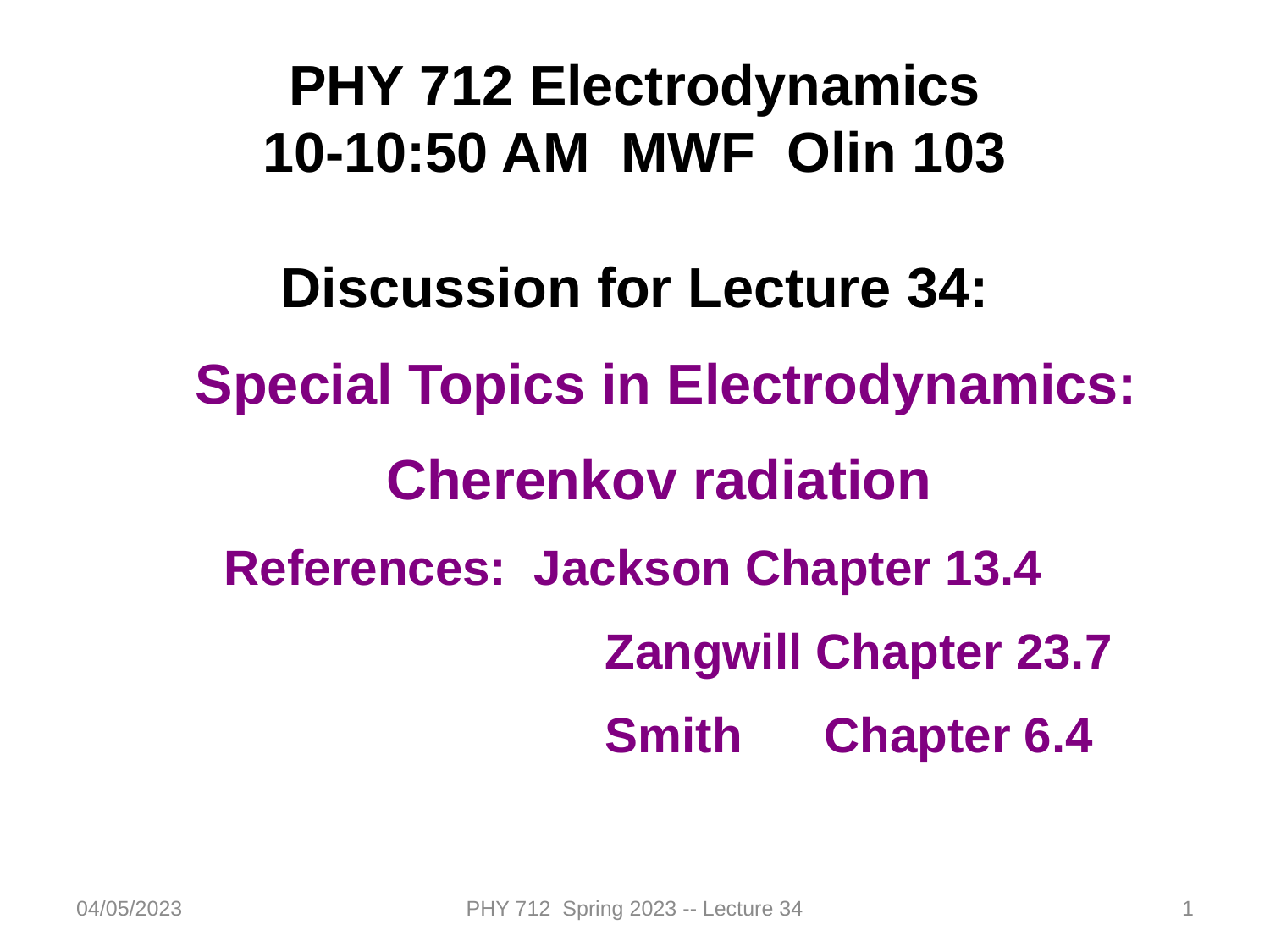

PHY 712 Electrodynamics
10-10:50 AM  MWF  Olin 103

Discussion for Lecture 34:
Special Topics in Electrodynamics:
Cherenkov radiation
References:  Jackson Chapter 13.4
			Zangwill Chapter 23.7
			Smith      Chapter 6.4
04/05/2023
PHY 712  Spring 2023 -- Lecture 34
1